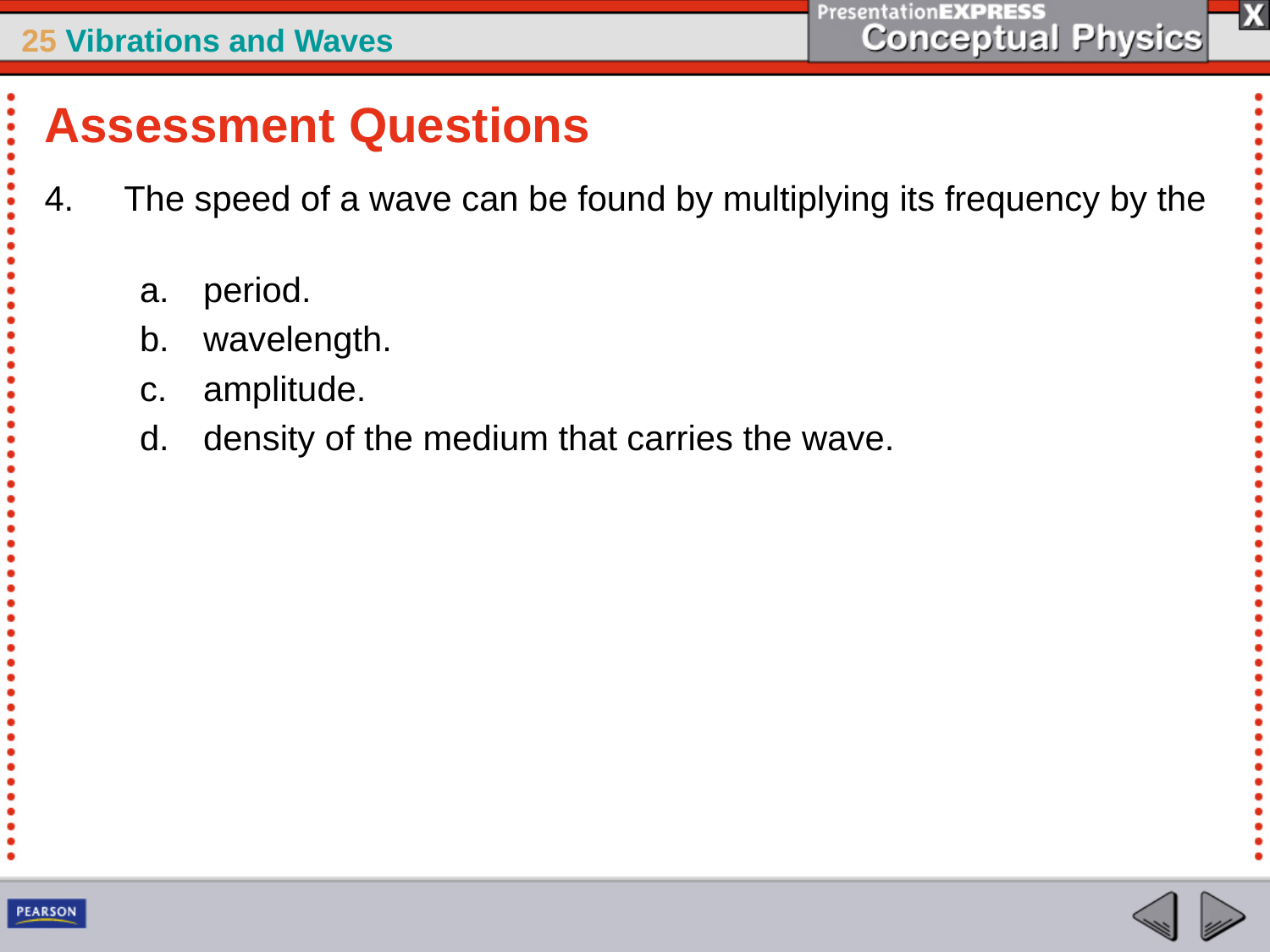

Assessment Questions
The speed of a wave can be found by multiplying its frequency by the
period.
wavelength.
amplitude.
density of the medium that carries the wave.